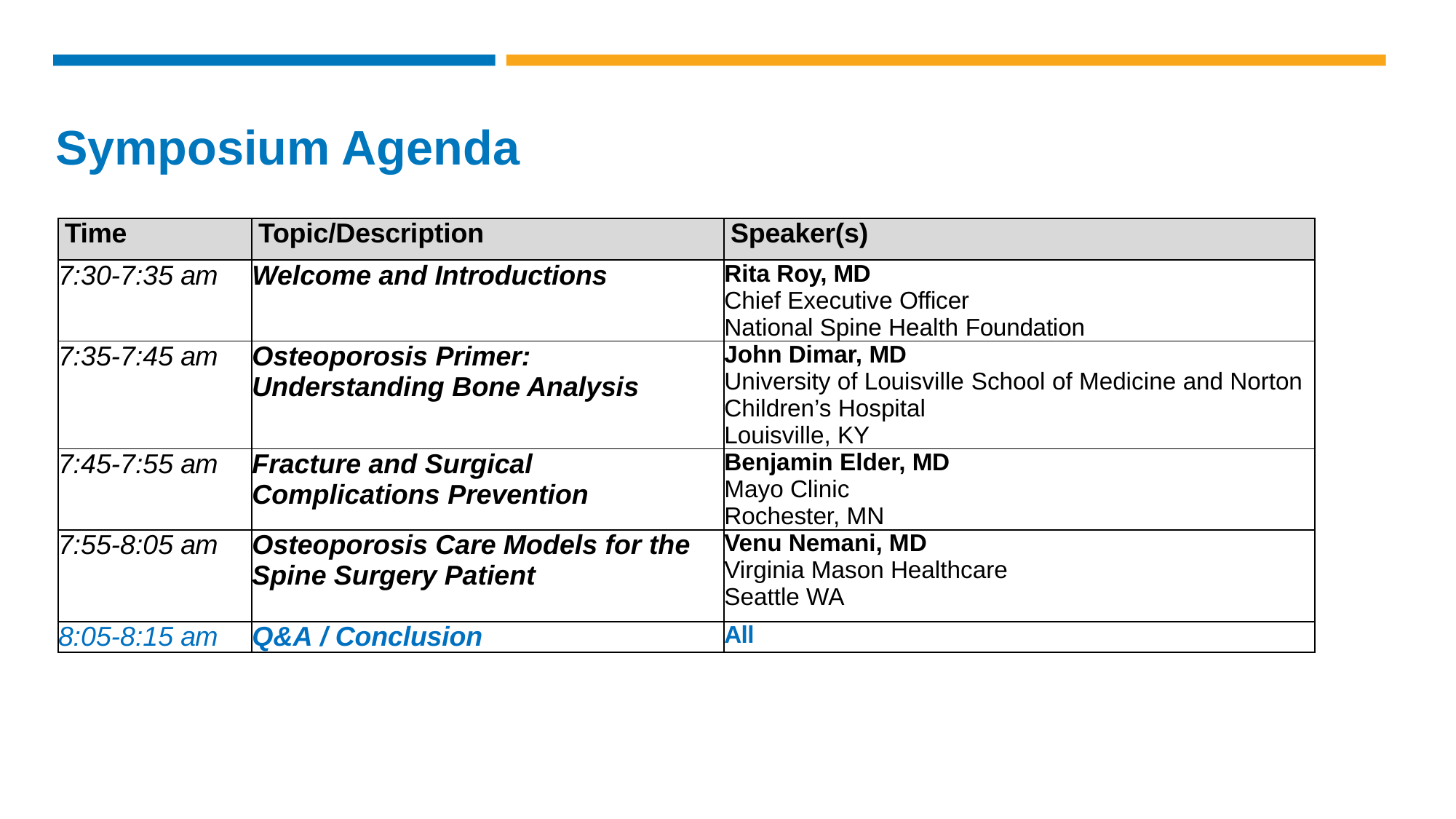

# Symposium Agenda
| Time | Topic/Description | Speaker(s) |
| --- | --- | --- |
| 7:30-7:35 am | Welcome and Introductions | Rita Roy, MD Chief Executive Officer National Spine Health Foundation |
| 7:35-7:45 am | Osteoporosis Primer: Understanding Bone Analysis | John Dimar, MD University of Louisville School of Medicine and Norton Children’s Hospital Louisville, KY |
| 7:45-7:55 am | Fracture and Surgical Complications Prevention | Benjamin Elder, MD Mayo Clinic Rochester, MN |
| 7:55-8:05 am | Osteoporosis Care Models for the Spine Surgery Patient | Venu Nemani, MD Virginia Mason Healthcare Seattle WA |
| 8:05-8:15 am | Q&A / Conclusion | All |